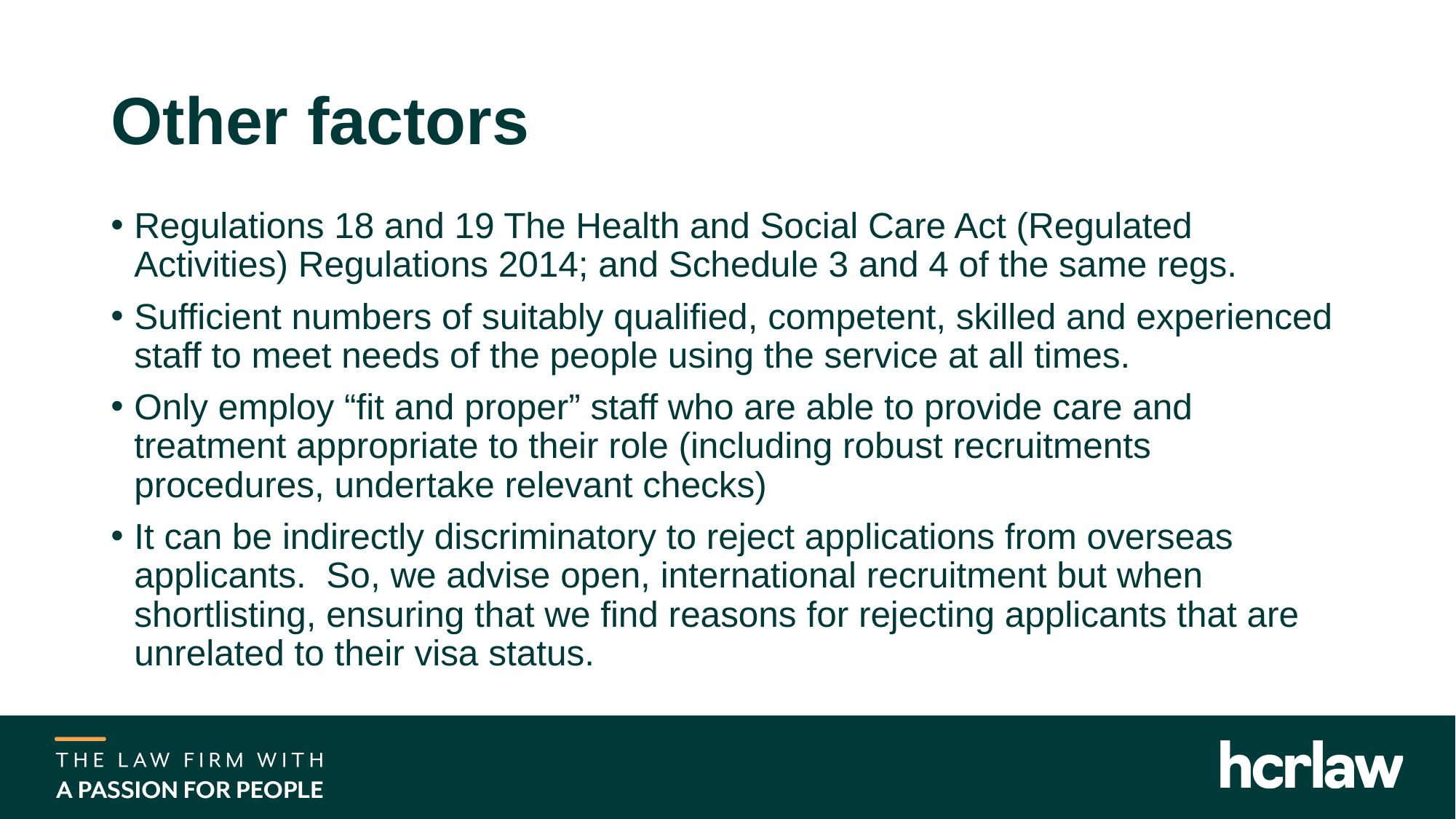

# Other factors
Regulations 18 and 19 The Health and Social Care Act (Regulated Activities) Regulations 2014; and Schedule 3 and 4 of the same regs.
Sufficient numbers of suitably qualified, competent, skilled and experienced staff to meet needs of the people using the service at all times.
Only employ “fit and proper” staff who are able to provide care and treatment appropriate to their role (including robust recruitments procedures, undertake relevant checks)
It can be indirectly discriminatory to reject applications from overseas applicants.  So, we advise open, international recruitment but when shortlisting, ensuring that we find reasons for rejecting applicants that are unrelated to their visa status.